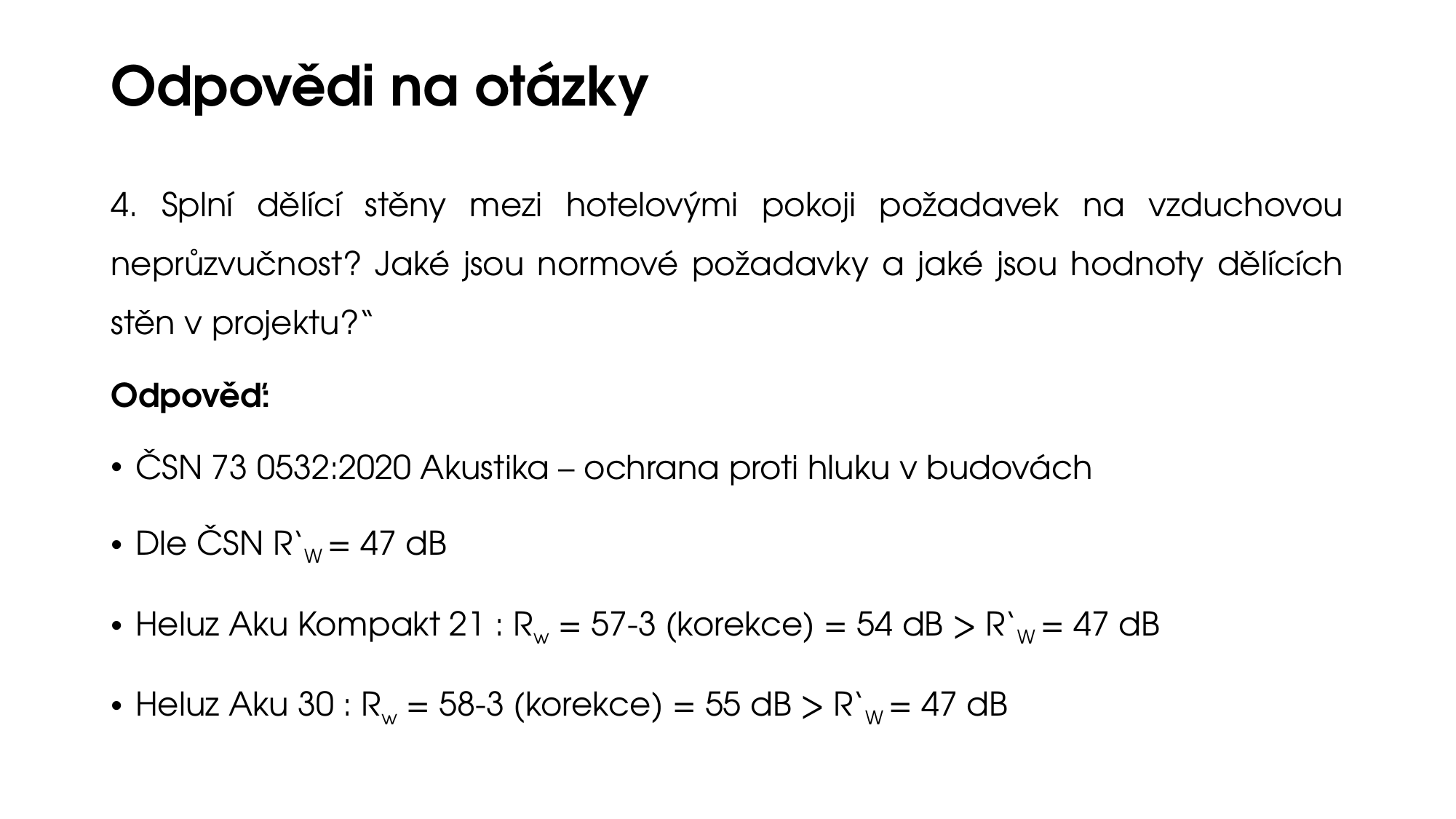

# Odpovědi na otázky
4. Splní dělící stěny mezi hotelovými pokoji požadavek na vzduchovou neprůzvučnost? Jaké jsou normové požadavky a jaké jsou hodnoty dělících stěn v projektu?“
Odpověď:
ČSN 73 0532:2020 Akustika – ochrana proti hluku v budovách
Dle ČSN R‘W = 47 dB
Heluz Aku Kompakt 21 : Rw = 57-3 (korekce) = 54 dB > R‘W = 47 dB
Heluz Aku 30 : Rw = 58-3 (korekce) = 55 dB > R‘W = 47 dB